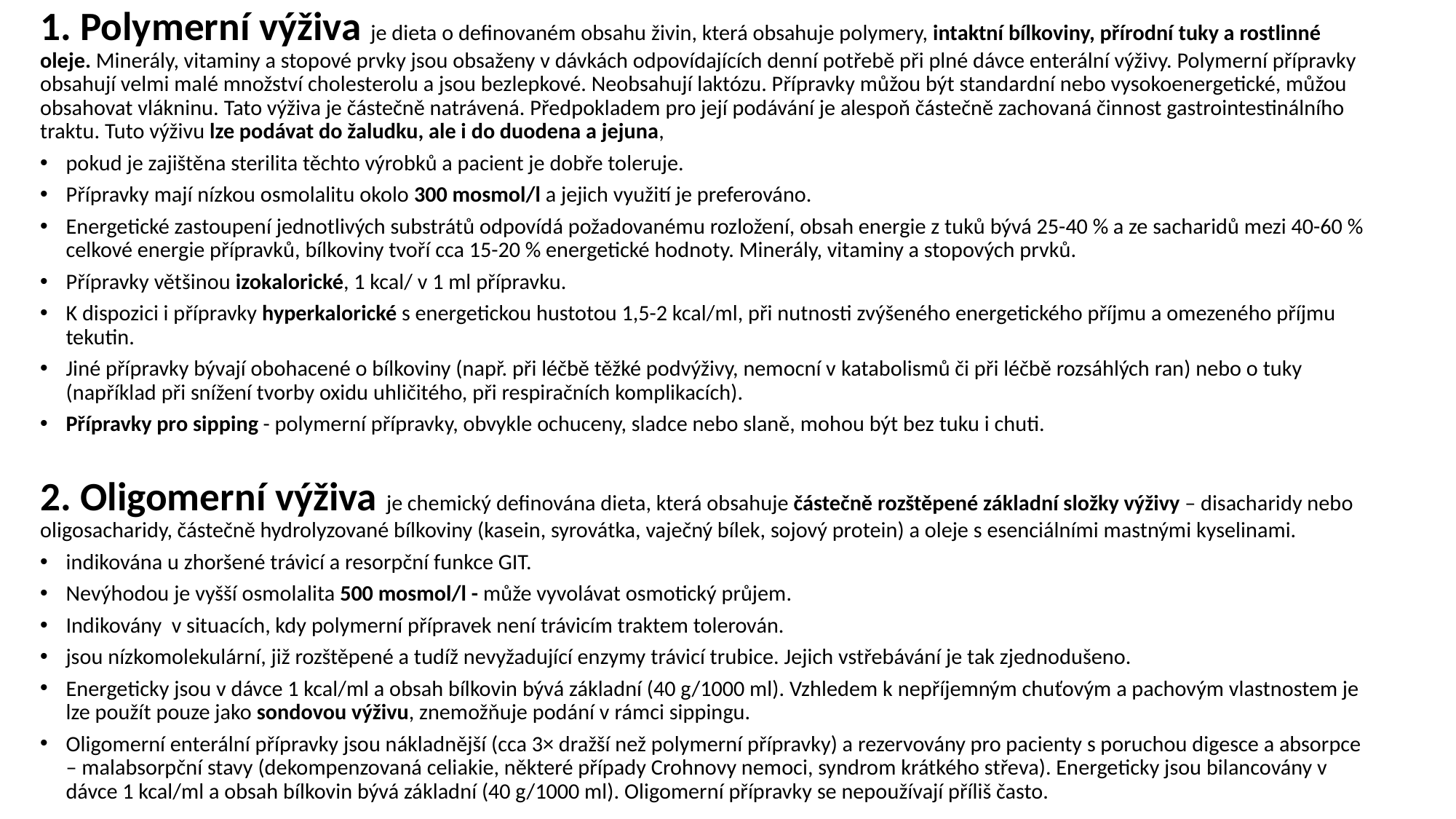

1. Polymerní výživa je dieta o definovaném obsahu živin, která obsahuje polymery, intaktní bílkoviny, přírodní tuky a rostlinné oleje. Minerály, vitaminy a stopové prvky jsou obsaženy v dávkách odpovídajících denní potřebě při plné dávce enterální výživy. Polymerní přípravky obsahují velmi malé množství cholesterolu a jsou bezlepkové. Neobsahují laktózu. Přípravky můžou být standardní nebo vysokoenergetické, můžou obsahovat vlákninu. Tato výživa je částečně natrávená. Předpokladem pro její podávání je alespoň částečně zachovaná činnost gastrointestinálního traktu. Tuto výživu lze podávat do žaludku, ale i do duodena a jejuna,
pokud je zajištěna sterilita těchto výrobků a pacient je dobře toleruje.
Přípravky mají nízkou osmolalitu okolo 300 mosmol/l a jejich využití je preferováno.
Energetické zastoupení jednotlivých substrátů odpovídá požadovanému rozložení, obsah energie z tuků bývá 25-40 % a ze sacharidů mezi 40-60 % celkové energie přípravků, bílkoviny tvoří cca 15-20 % energetické hodnoty. Minerály, vitaminy a stopových prvků.
Přípravky většinou izokalorické, 1 kcal/ v 1 ml přípravku.
K dispozici i přípravky hyperkalorické s energetickou hustotou 1,5-2 kcal/ml, při nutnosti zvýšeného energetického příjmu a omezeného příjmu tekutin.
Jiné přípravky bývají obohacené o bílkoviny (např. při léčbě těžké podvýživy, nemocní v katabolismů či při léčbě rozsáhlých ran) nebo o tuky (například při snížení tvorby oxidu uhličitého, při respiračních komplikacích).
Přípravky pro sipping - polymerní přípravky, obvykle ochuceny, sladce nebo slaně, mohou být bez tuku i chuti.

2. Oligomerní výživa je chemický definována dieta, která obsahuje částečně rozštěpené základní složky výživy – disacharidy nebo oligosacharidy, částečně hydrolyzované bílkoviny (kasein, syrovátka, vaječný bílek, sojový protein) a oleje s esenciálními mastnými kyselinami.
indikována u zhoršené trávicí a resorpční funkce GIT.
Nevýhodou je vyšší osmolalita 500 mosmol/l - může vyvolávat osmotický průjem.
Indikovány  v situacích, kdy polymerní přípravek není trávicím traktem tolerován.
jsou nízkomolekulární, již rozštěpené a tudíž nevyžadující enzymy trávicí trubice. Jejich vstřebávání je tak zjednodušeno.
Energeticky jsou v dávce 1 kcal/ml a obsah bílkovin bývá základní (40 g/1000 ml). Vzhledem k nepříjemným chuťovým a pachovým vlastnostem je lze použít pouze jako sondovou výživu, znemožňuje podání v rámci sippingu.
Oligomerní enterální přípravky jsou nákladnější (cca 3× dražší než polymerní přípravky) a rezervovány pro pacienty s poruchou digesce a absorpce – malabsorpční stavy (dekompenzovaná celiakie, některé případy Crohnovy nemoci, syndrom krátkého střeva). Energeticky jsou bilancovány v dávce 1 kcal/ml a obsah bílkovin bývá základní (40 g/1000 ml). Oligomerní přípravky se nepoužívají příliš často.